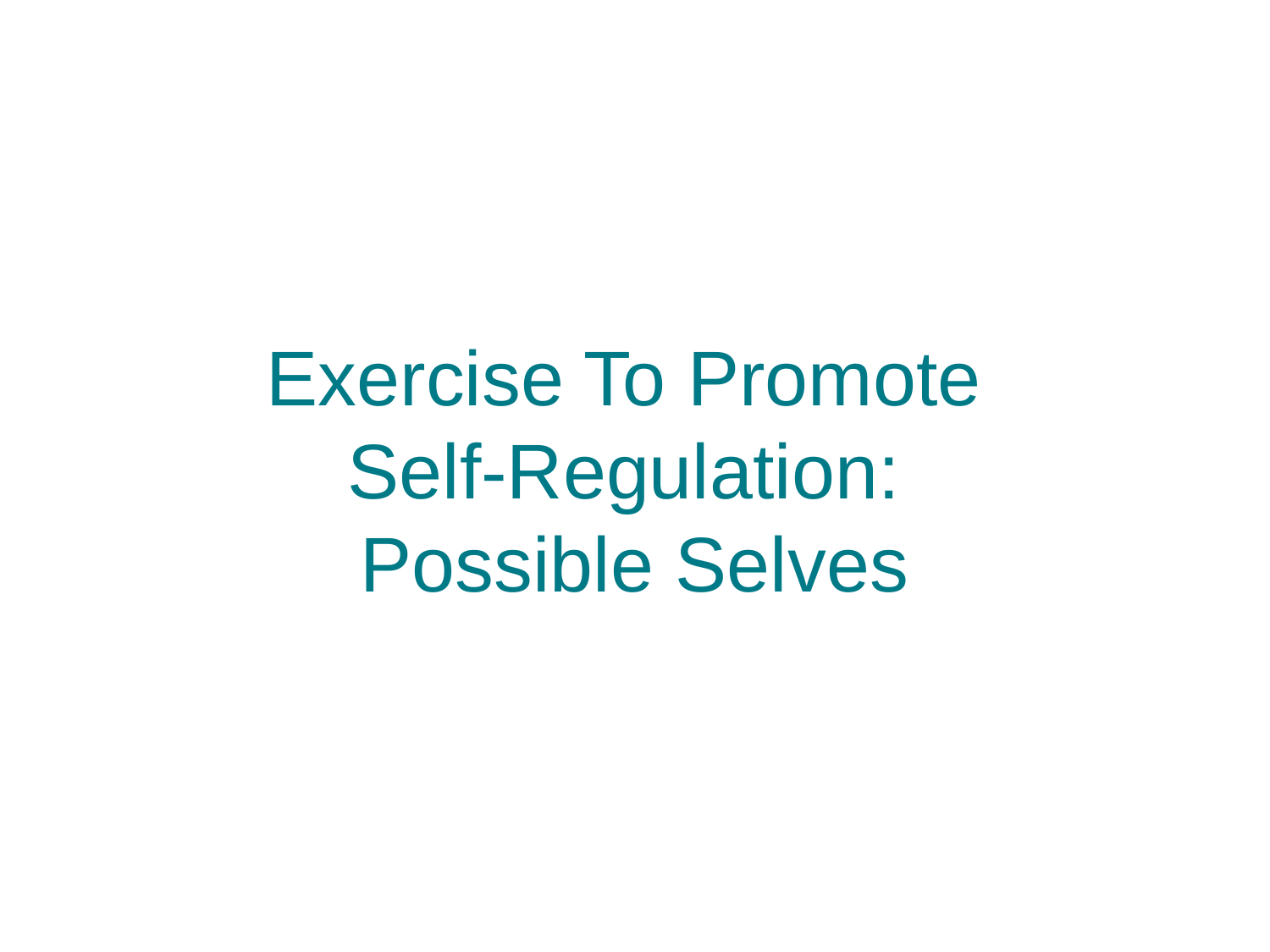

# Exercise To Promote Self-Regulation: Possible Selves